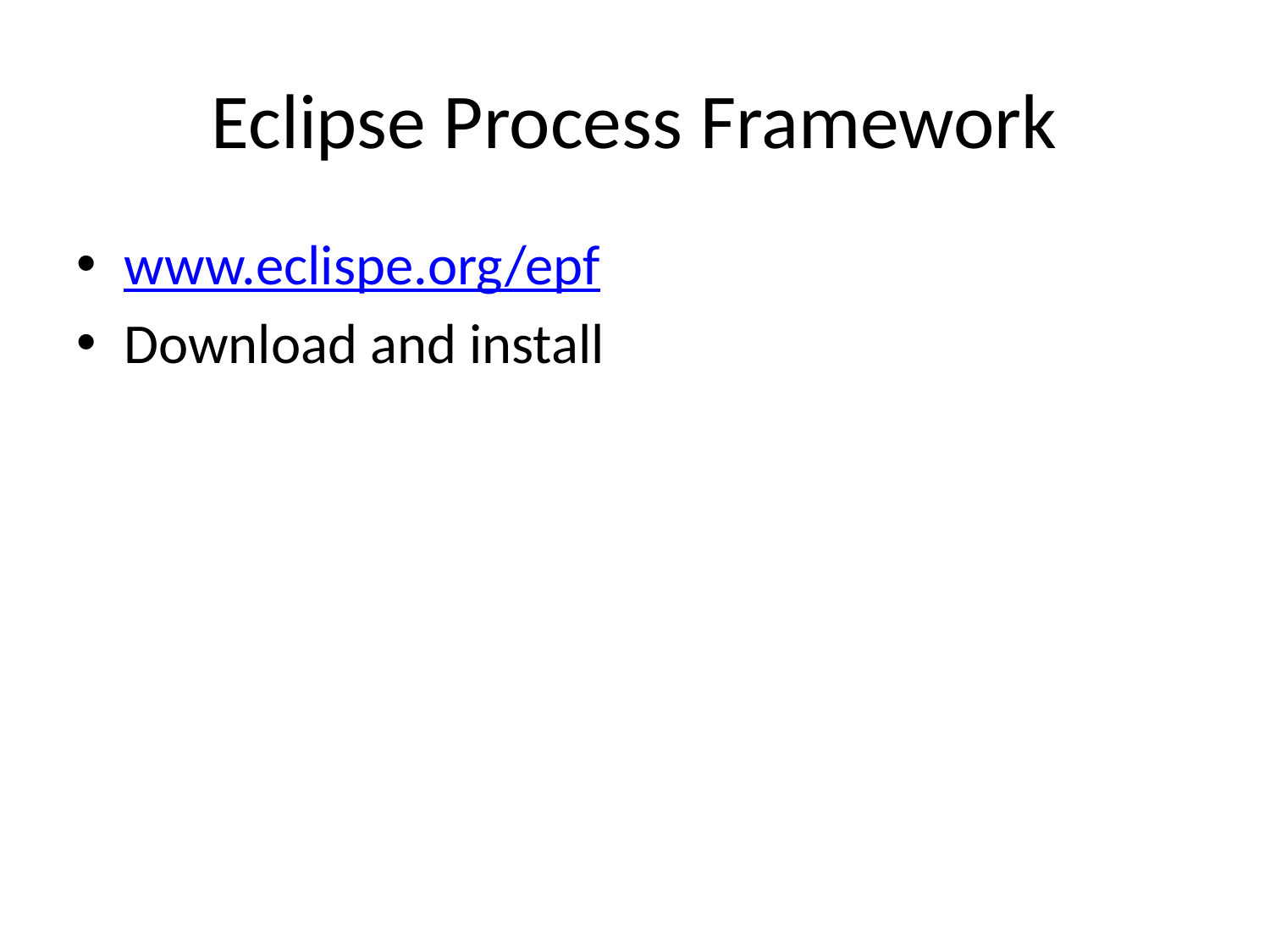

# Eclipse Process Framework
www.eclispe.org/epf
Download and install